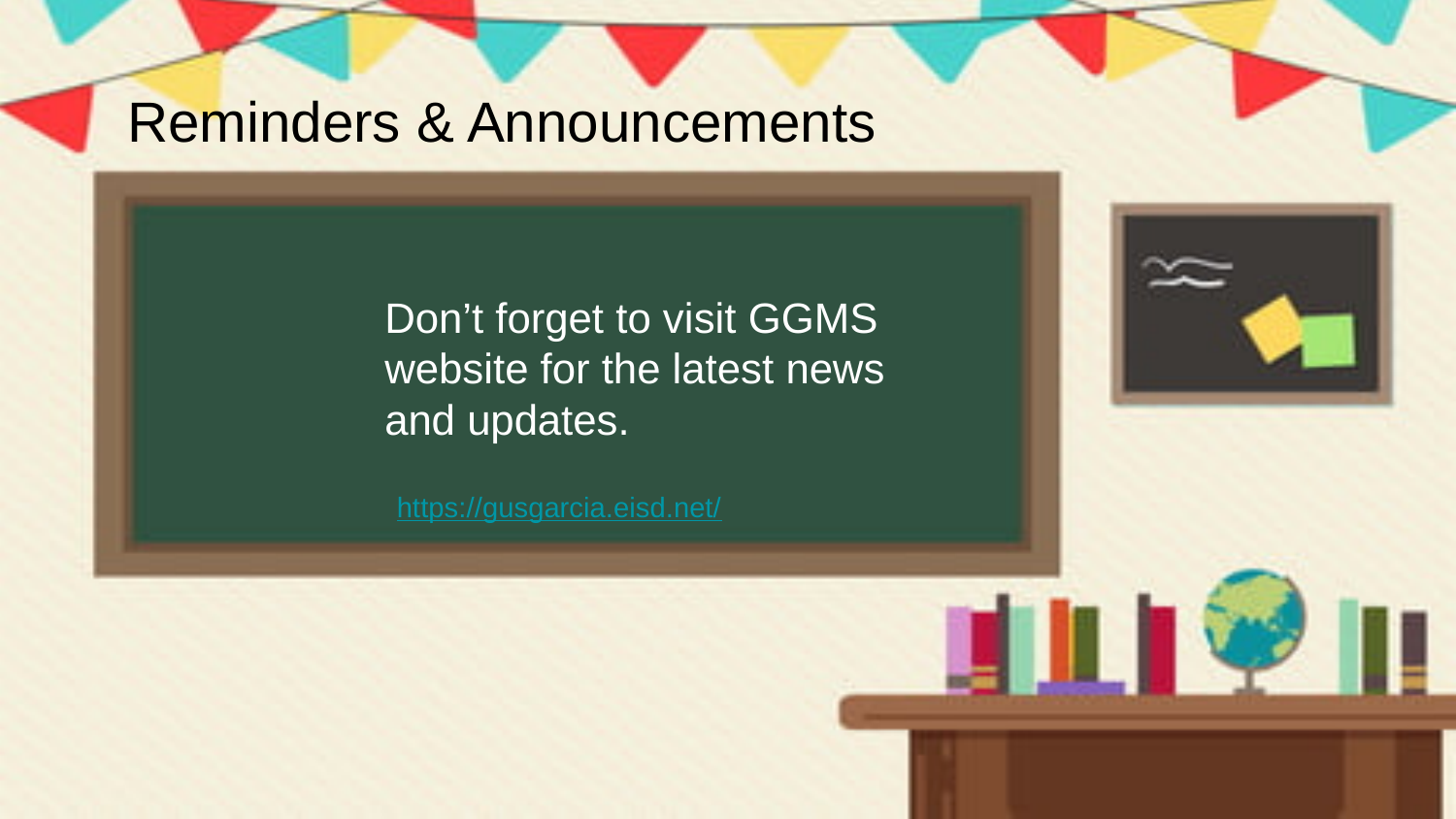

# Reminders & Announcements

Don’t forget to visit GGMS website for the latest news and updates.
 https://gusgarcia.eisd.net/